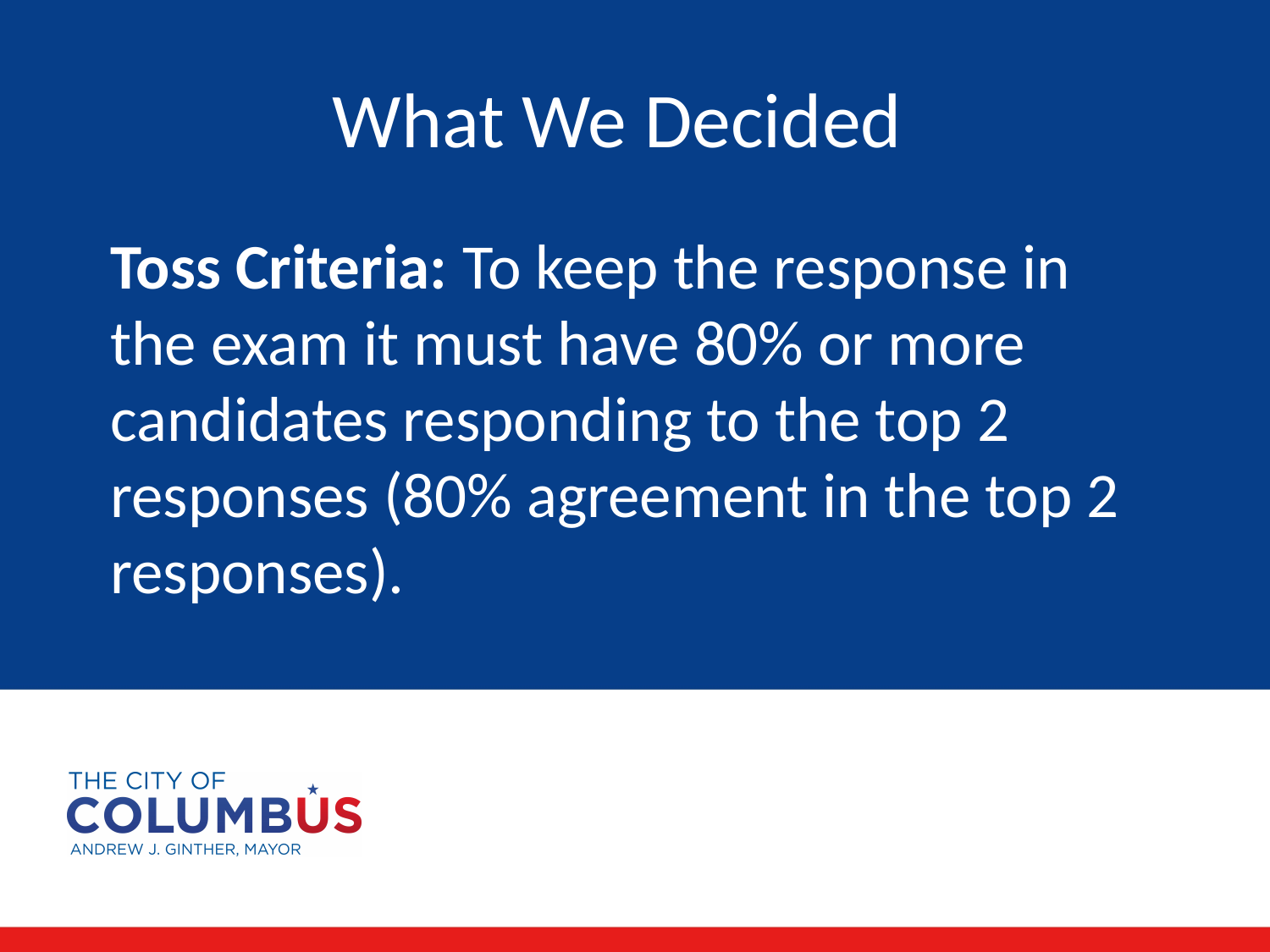

What We Decided
Toss Criteria: To keep the response in the exam it must have 80% or more candidates responding to the top 2 responses (80% agreement in the top 2 responses).